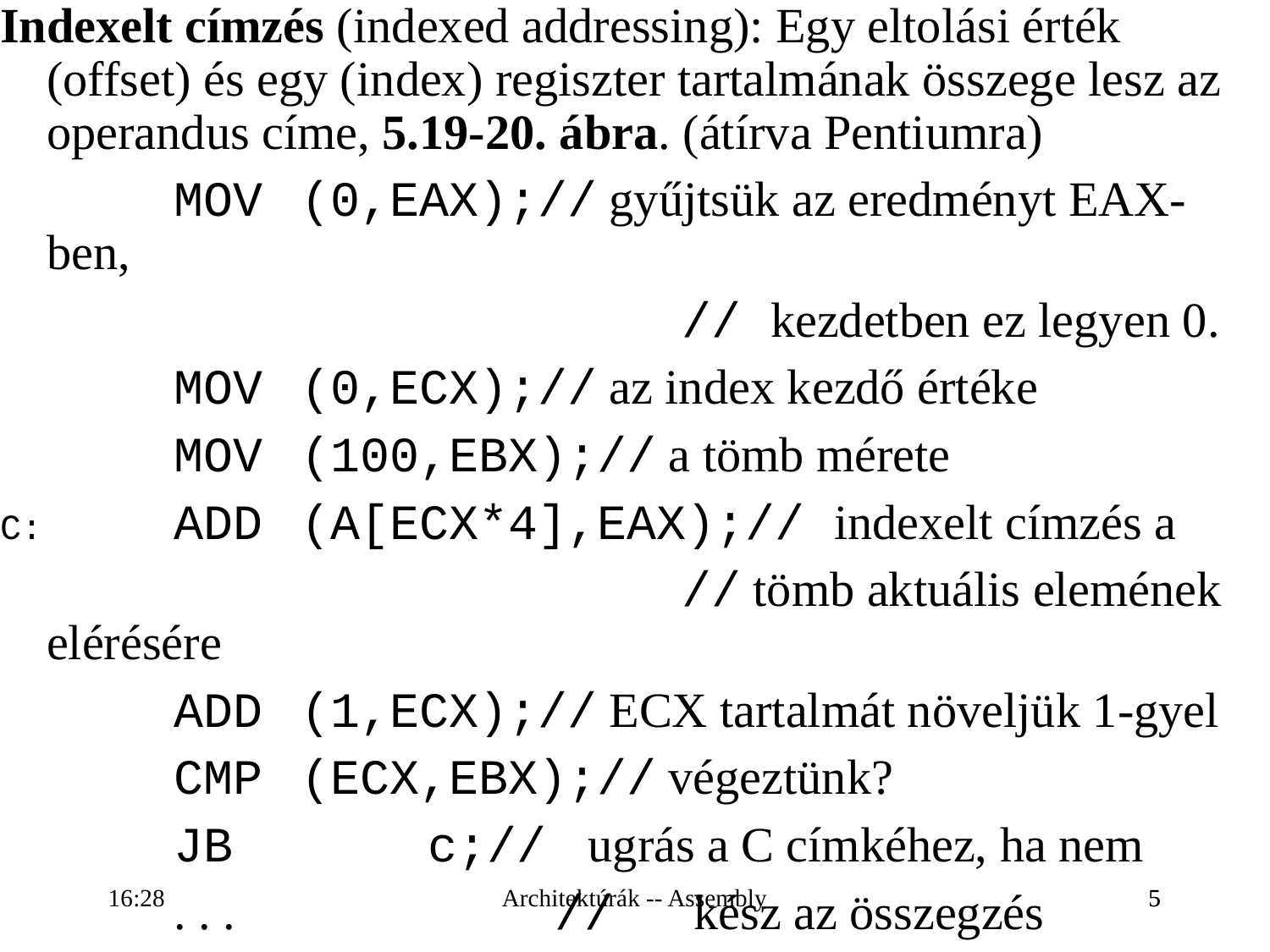

Indexelt címzés (indexed addressing): Egy eltolási érték (offset) és egy (index) regiszter tartalmának összege lesz az operandus címe, 5.19-20. ábra. (átírva Pentiumra)
		MOV	(0,EAX);// gyűjtsük az eredményt EAX-ben,
						// kezdetben ez legyen 0.
		MOV	(0,ECX);// az index kezdő értéke
		MOV	(100,EBX);// a tömb mérete
C:		ADD	(A[ECX*4],EAX);// indexelt címzés a
						// tömb aktuális elemének elérésére
		ADD	(1,ECX);// ECX tartalmát növeljük 1-gyel
		CMP	(ECX,EBX);// végeztünk?
		JB		c;//  ugrás a C címkéhez, ha nem
		. . .			//	 kész az összegzés

16:28
Architektúrák -- Assembly
5
5